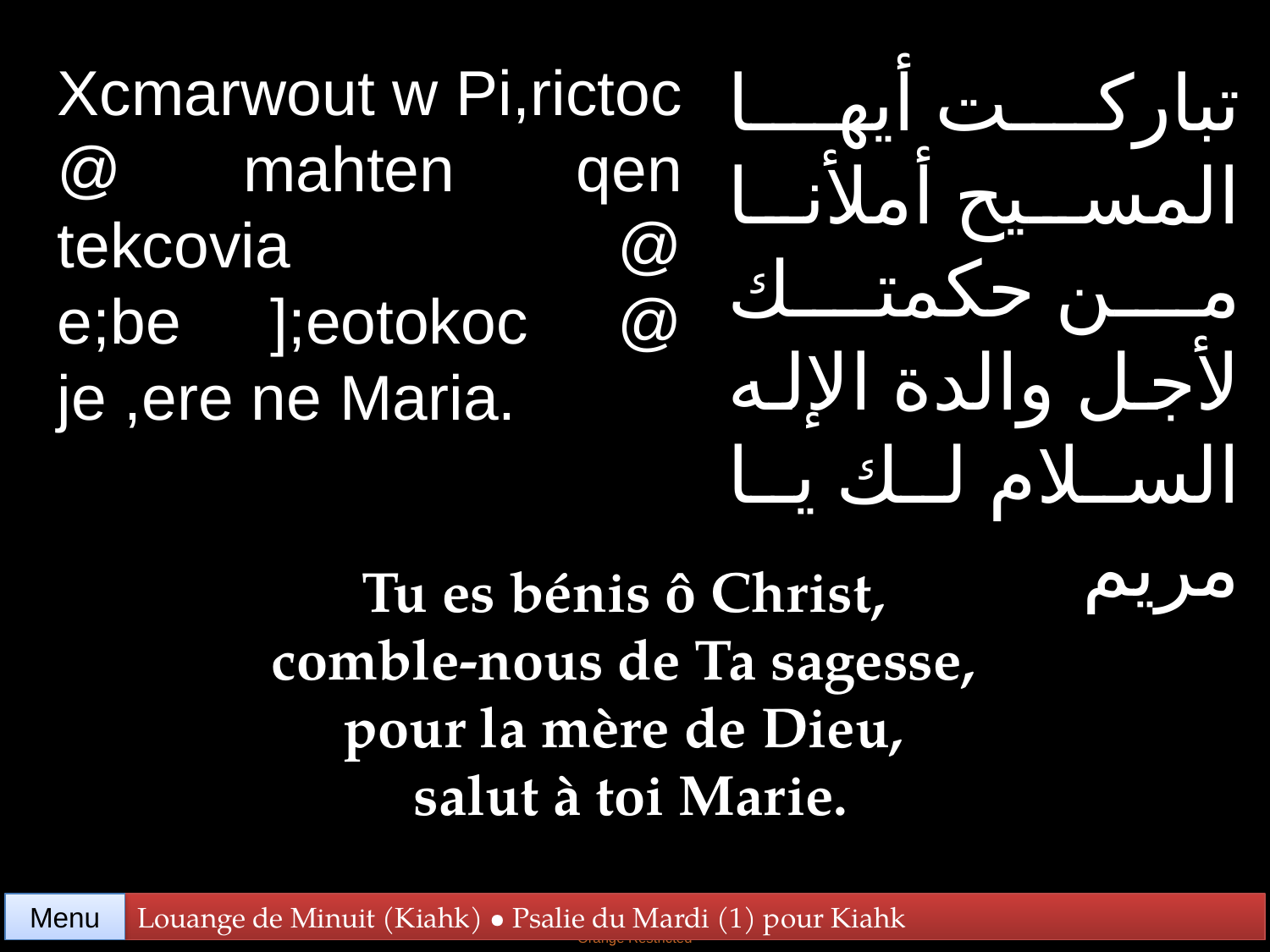

Xcmarwout w Pi,rictoc @ mahten qen tekcovia @ e;be ];eotokoc @ je ,ere ne Maria.
تباركت أيها المسيح أملأنا من حكمتك لأجل والدة الإله السلام لك يا مريم

Tu es bénis ô Christ,
comble-nous de Ta sagesse,
pour la mère de Dieu,
salut à toi Marie.
Menu
Louange de Minuit (Kiahk) • Psalie du Mardi (1) pour Kiahk